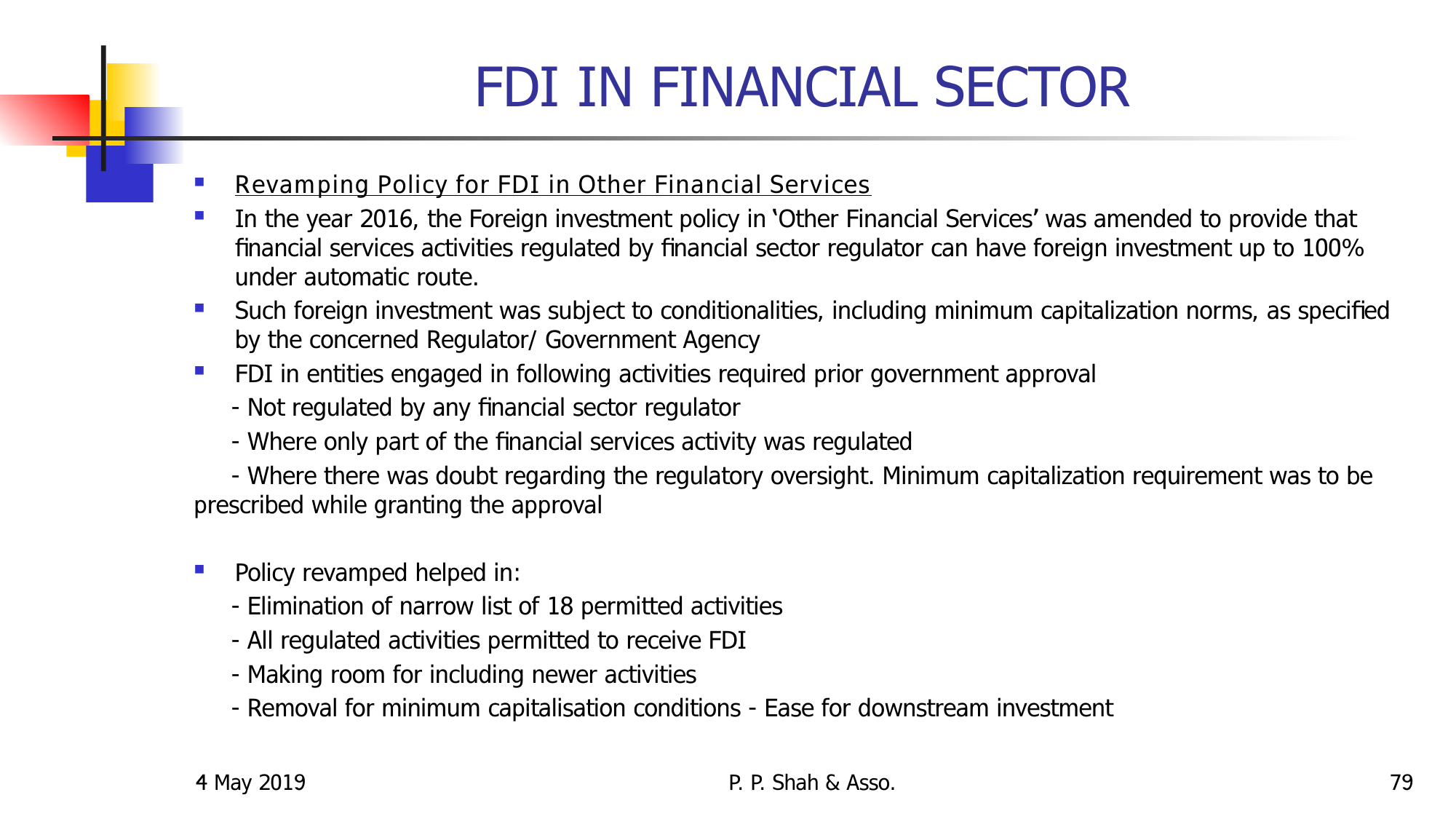

# FDI IN FINANCIAL SECTOR
Revamping Policy for FDI in Other Financial Services
In the year 2016, the Foreign investment policy in ‘Other Financial Services’ was amended to provide that financial services activities regulated by financial sector regulator can have foreign investment up to 100% under automatic route.
Such foreign investment was subject to conditionalities, including minimum capitalization norms, as specified by the concerned Regulator/ Government Agency
FDI in entities engaged in following activities required prior government approval
     - Not regulated by any financial sector regulator
     - Where only part of the financial services activity was regulated
     - Where there was doubt regarding the regulatory oversight. Minimum capitalization requirement was to be prescribed while granting the approval

Policy revamped helped in:
     - Elimination of narrow list of 18 permitted activities
     - All regulated activities permitted to receive FDI
     - Making room for including newer activities
     - Removal for minimum capitalisation conditions - Ease for downstream investment

4 May 2019
P. P. Shah & Asso.
79